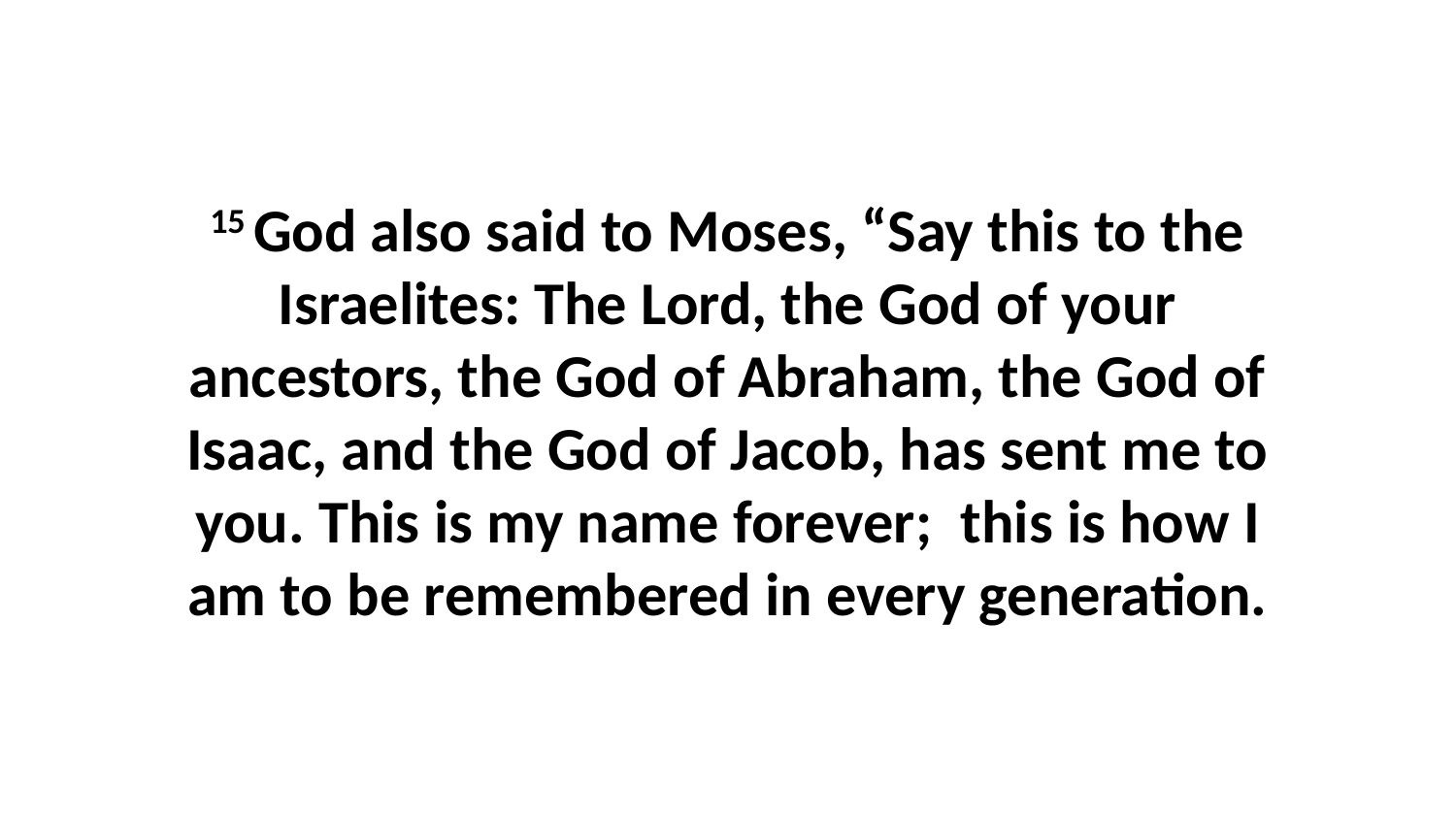

15 God also said to Moses, “Say this to the Israelites: The Lord, the God of your ancestors, the God of Abraham, the God of Isaac, and the God of Jacob, has sent me to you. This is my name forever;  this is how I am to be remembered in every generation.